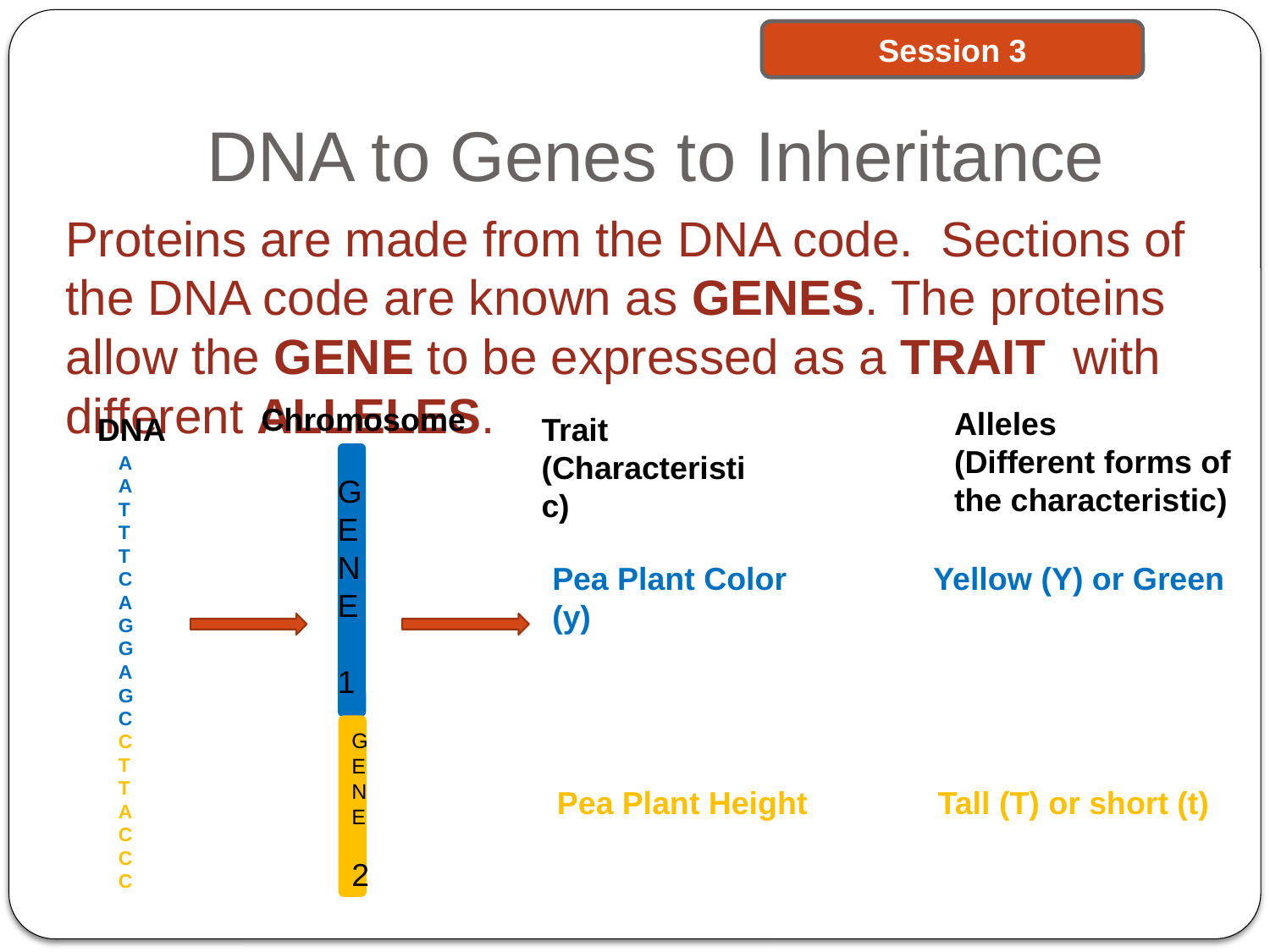

Session 3
# DNA to Genes to Inheritance
Proteins are made from the DNA code.  Sections of the DNA code are known as GENES. The proteins allow the GENE to be expressed as a TRAIT  with different ALLELES.
Chromosome
Alleles
(Different forms of the characteristic)
DNA
Trait
(Characteristic)
A
A
T
T
T
C
A
G
G
A
G
C
C
T
T
A
C
C
C

G
E
N
E 1
Pea Plant Color		Yellow (Y) or Green (y)

G
E
N
E 2
Pea Plant Height		Tall (T) or short (t)